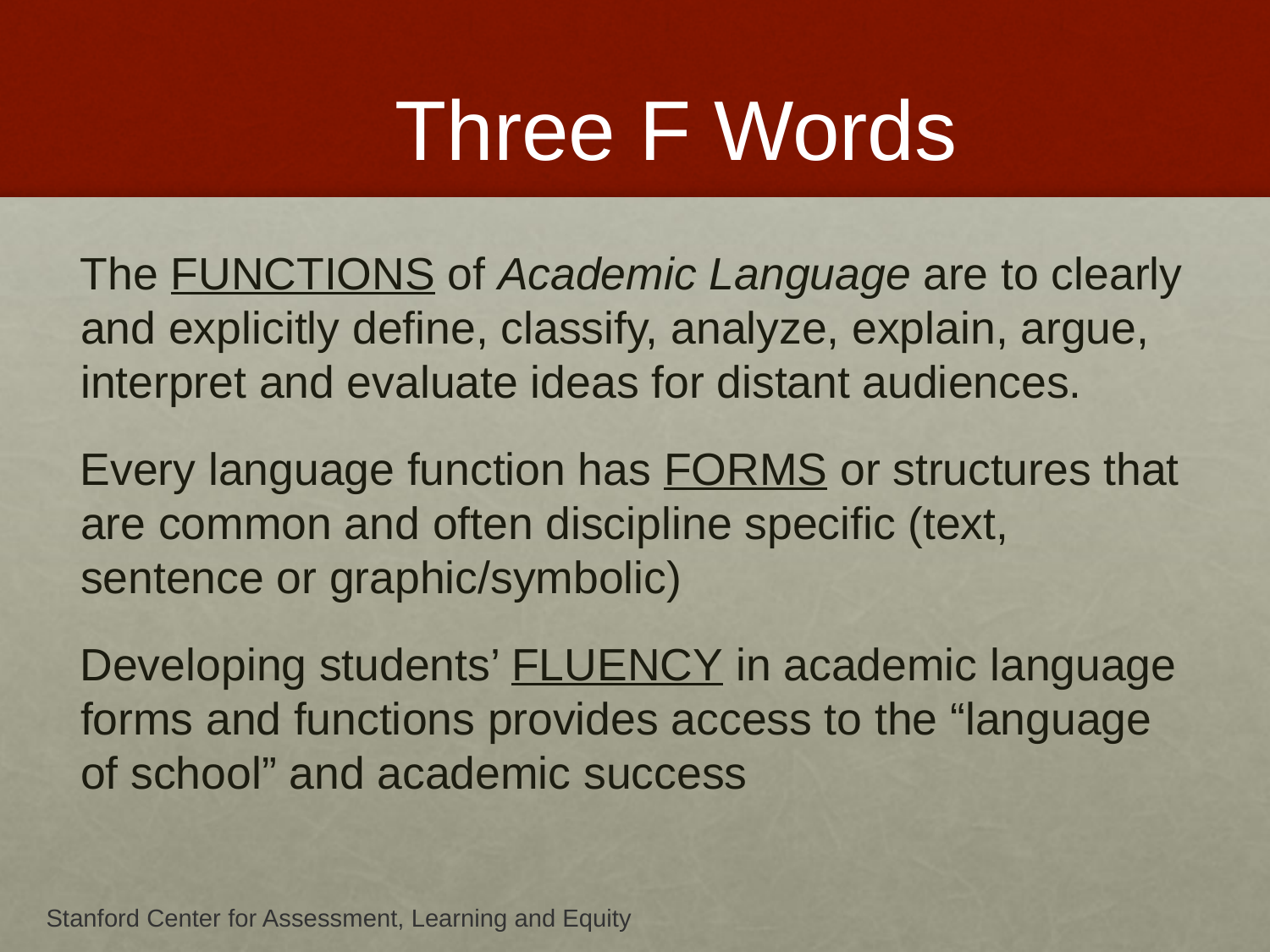

# Three F Words
The FUNCTIONS of Academic Language are to clearly and explicitly define, classify, analyze, explain, argue, interpret and evaluate ideas for distant audiences.
Every language function has FORMS or structures that are common and often discipline specific (text, sentence or graphic/symbolic)
Developing students’ FLUENCY in academic language forms and functions provides access to the “language of school” and academic success

Stanford Center for Assessment, Learning and Equity